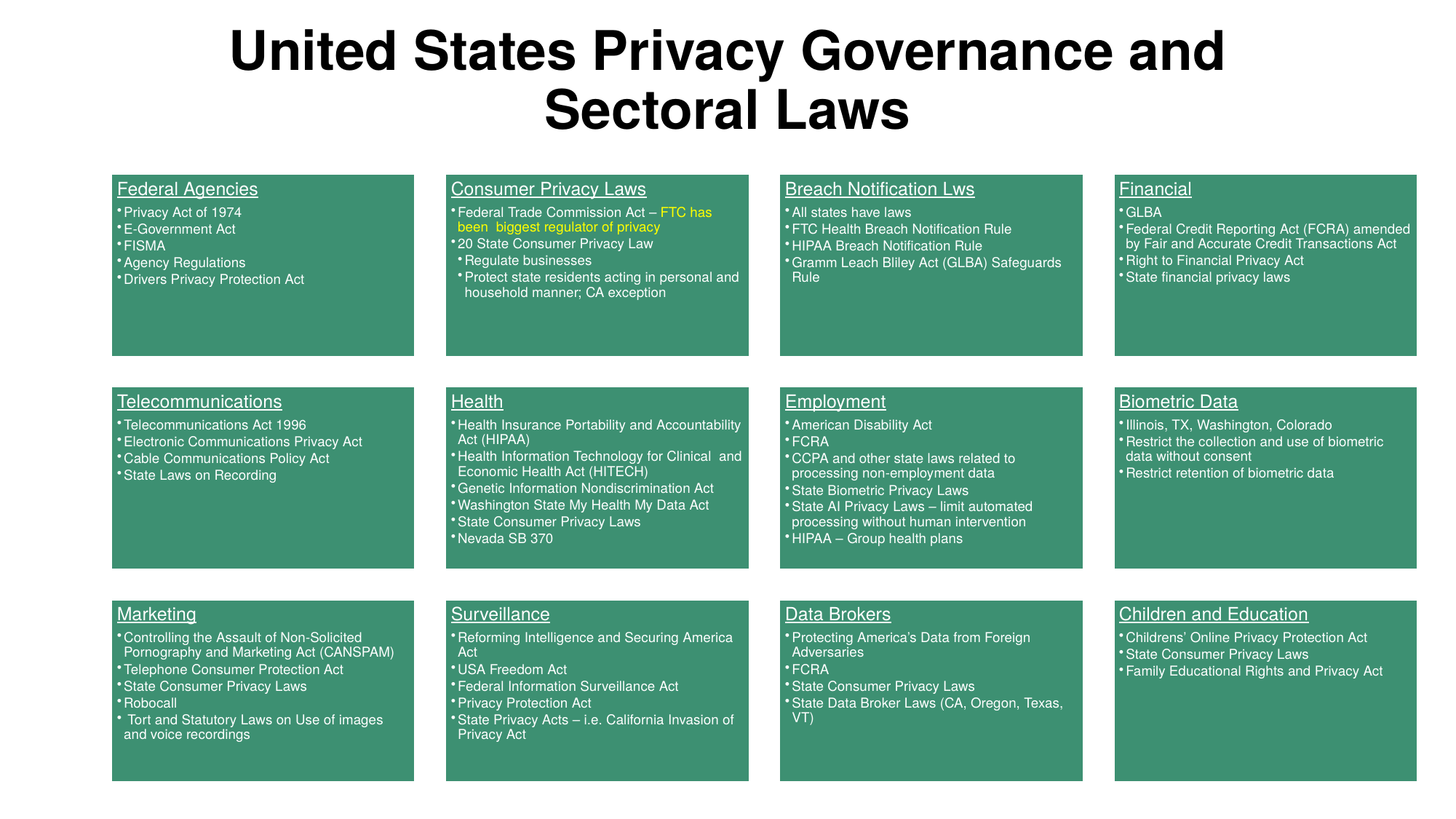

# United States Privacy Governance and Sectoral Laws
Federal Agencies
Privacy Act of 1974
E-Government Act
FISMA
Agency Regulations
Drivers Privacy Protection Act
Consumer Privacy Laws
Federal Trade Commission Act – FTC has been  biggest regulator of privacy
20 State Consumer Privacy Law
Regulate businesses
Protect state residents acting in personal and household manner; CA exception

Breach Notification Lws
All states have laws
FTC Health Breach Notification Rule
HIPAA Breach Notification Rule
Gramm Leach Bliley Act (GLBA) Safeguards Rule
Financial
GLBA
Federal Credit Reporting Act (FCRA) amended by Fair and Accurate Credit Transactions Act
Right to Financial Privacy Act
State financial privacy laws
Telecommunications
Telecommunications Act 1996
Electronic Communications Privacy Act
Cable Communications Policy Act
State Laws on Recording
Health
Health Insurance Portability and Accountability Act (HIPAA)
Health Information Technology for Clinical  and Economic Health Act (HITECH)
Genetic Information Nondiscrimination Act
Washington State My Health My Data Act
State Consumer Privacy Laws
Nevada SB 370
Employment
American Disability Act
FCRA
CCPA and other state laws related to processing non-employment data
State Biometric Privacy Laws
State AI Privacy Laws – limit automated processing without human intervention
HIPAA – Group health plans
Biometric Data
Illinois, TX, Washington, Colorado
Restrict the collection and use of biometric data without consent
Restrict retention of biometric data
Marketing
Controlling the Assault of Non-Solicited Pornography and Marketing Act (CANSPAM)
Telephone Consumer Protection Act
State Consumer Privacy Laws
Robocall
 Tort and Statutory Laws on Use of images and voice recordings

Surveillance
Reforming Intelligence and Securing America Act
USA Freedom Act
Federal Information Surveillance Act
Privacy Protection Act
State Privacy Acts – i.e. California Invasion of Privacy Act

Data Brokers
Protecting America’s Data from Foreign Adversaries
FCRA
State Consumer Privacy Laws
State Data Broker Laws (CA, Oregon, Texas, VT)
Children and Education
Childrens’ Online Privacy Protection Act
State Consumer Privacy Laws
Family Educational Rights and Privacy Act